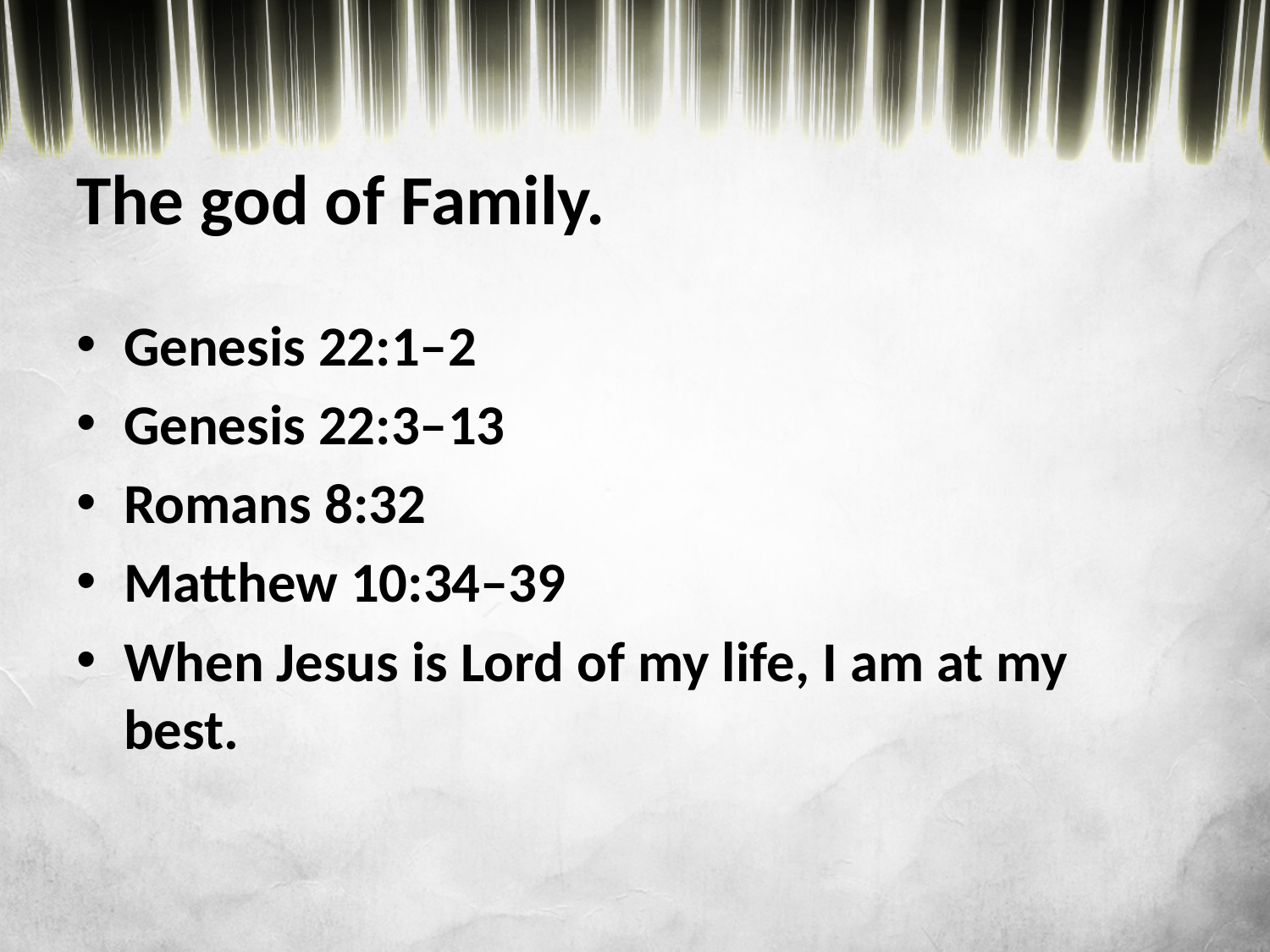

# The god of Family.
Genesis 22:1–2
Genesis 22:3–13
Romans 8:32
Matthew 10:34–39
When Jesus is Lord of my life, I am at my best.